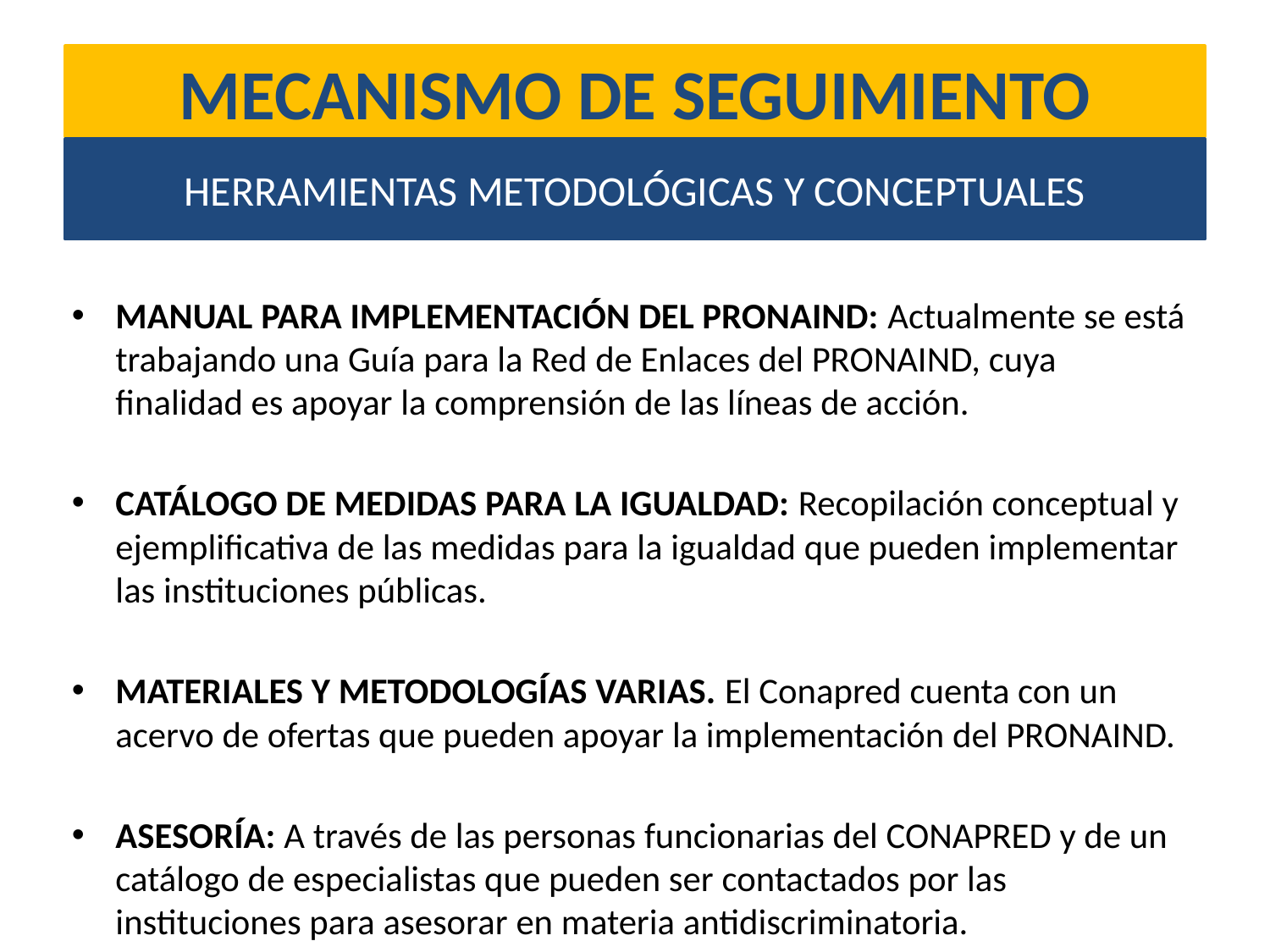

MECANISMO DE SEGUIMIENTO
HERRAMIENTAS METODOLÓGICAS Y CONCEPTUALES
MANUAL PARA IMPLEMENTACIÓN DEL PRONAIND: Actualmente se está trabajando una Guía para la Red de Enlaces del PRONAIND, cuya finalidad es apoyar la comprensión de las líneas de acción.

CATÁLOGO DE MEDIDAS PARA LA IGUALDAD: Recopilación conceptual y ejemplificativa de las medidas para la igualdad que pueden implementar las instituciones públicas.

MATERIALES Y METODOLOGÍAS VARIAS. El Conapred cuenta con un acervo de ofertas que pueden apoyar la implementación del PRONAIND.

ASESORÍA: A través de las personas funcionarias del CONAPRED y de un catálogo de especialistas que pueden ser contactados por las instituciones para asesorar en materia antidiscriminatoria.